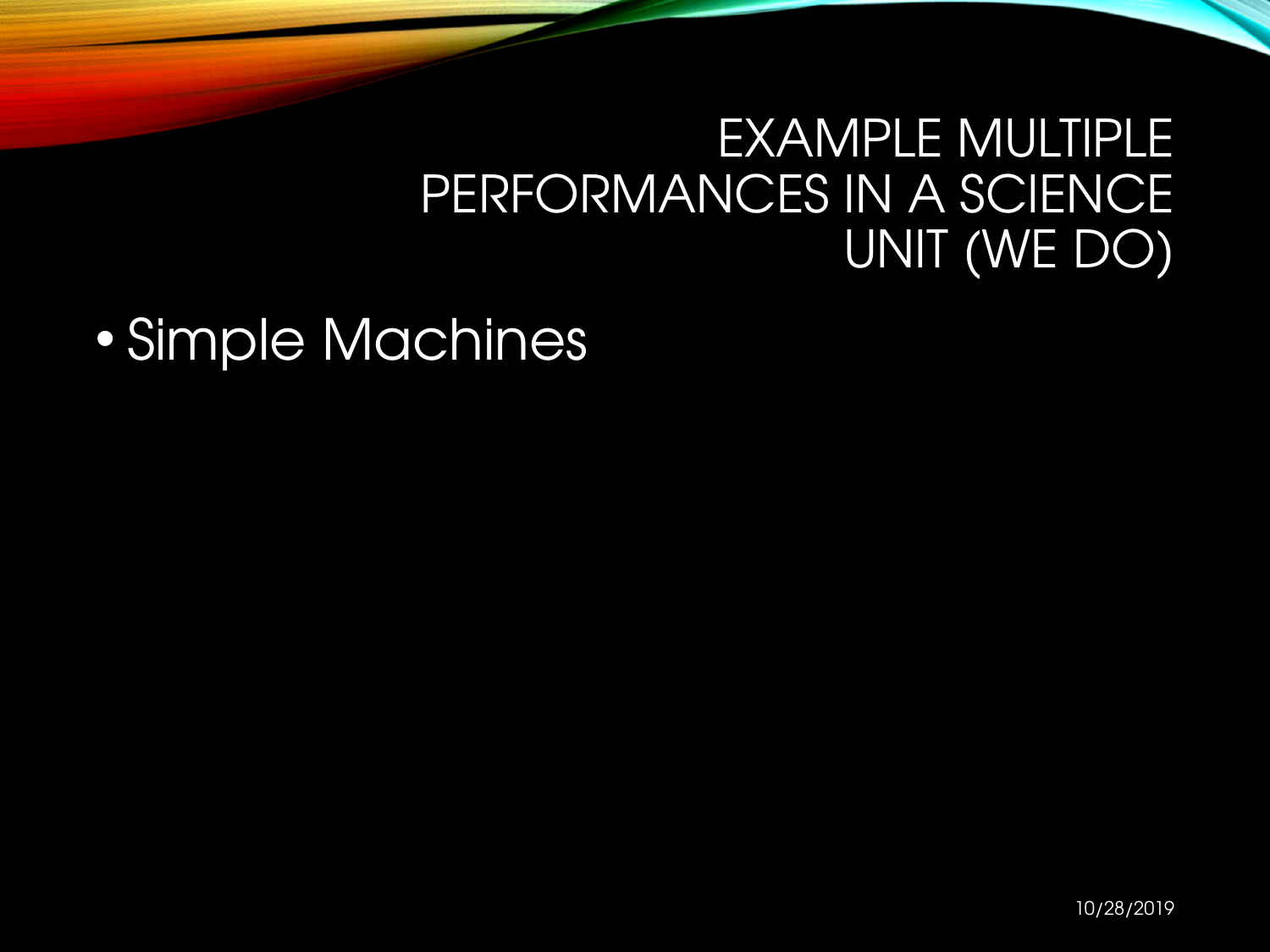

# Example multiple performances in a science unit (we do)
Simple Machines
10/28/2019